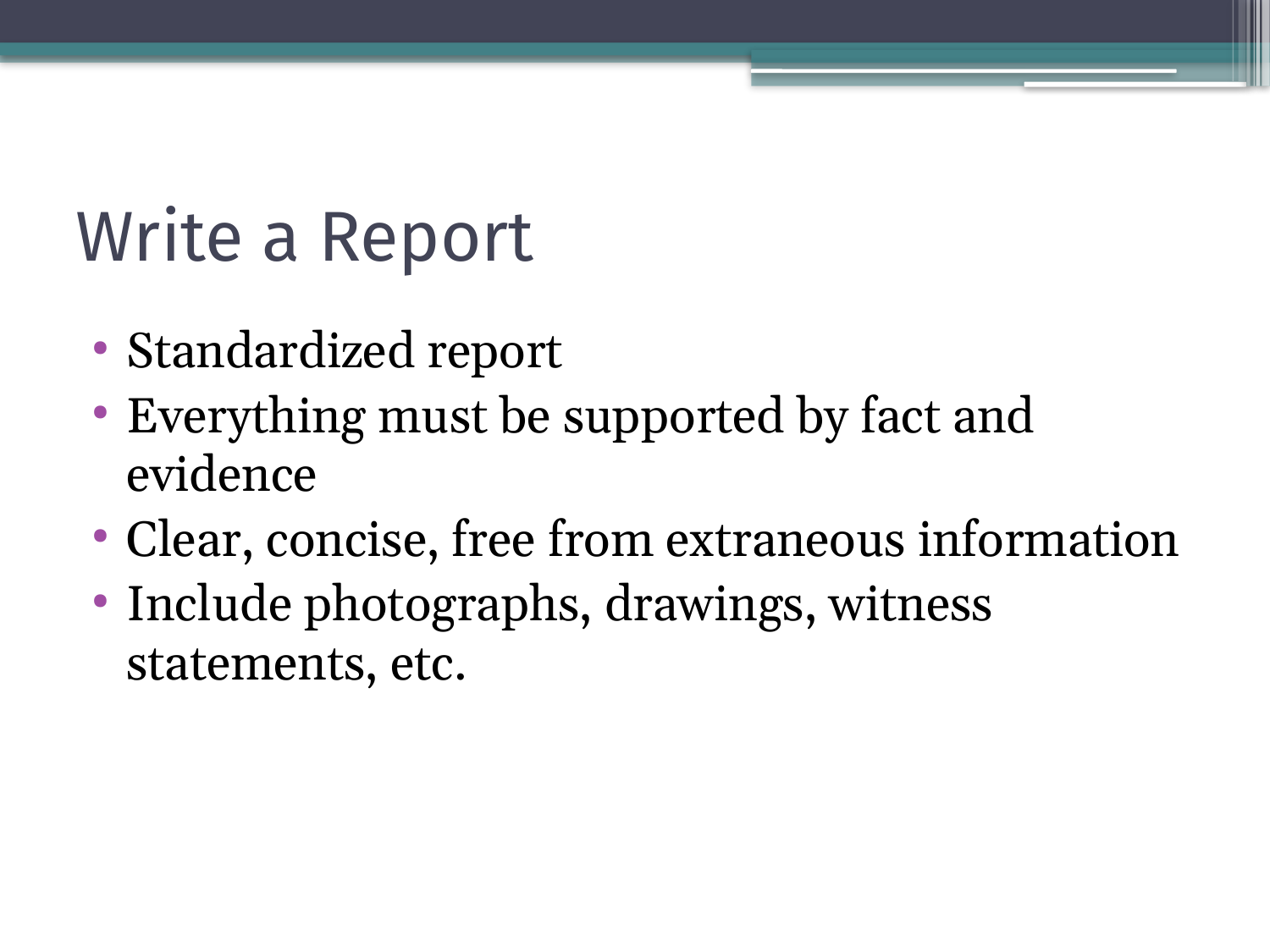

# Write a Report
Standardized report
Everything must be supported by fact and evidence
Clear, concise, free from extraneous information
Include photographs, drawings, witness statements, etc.